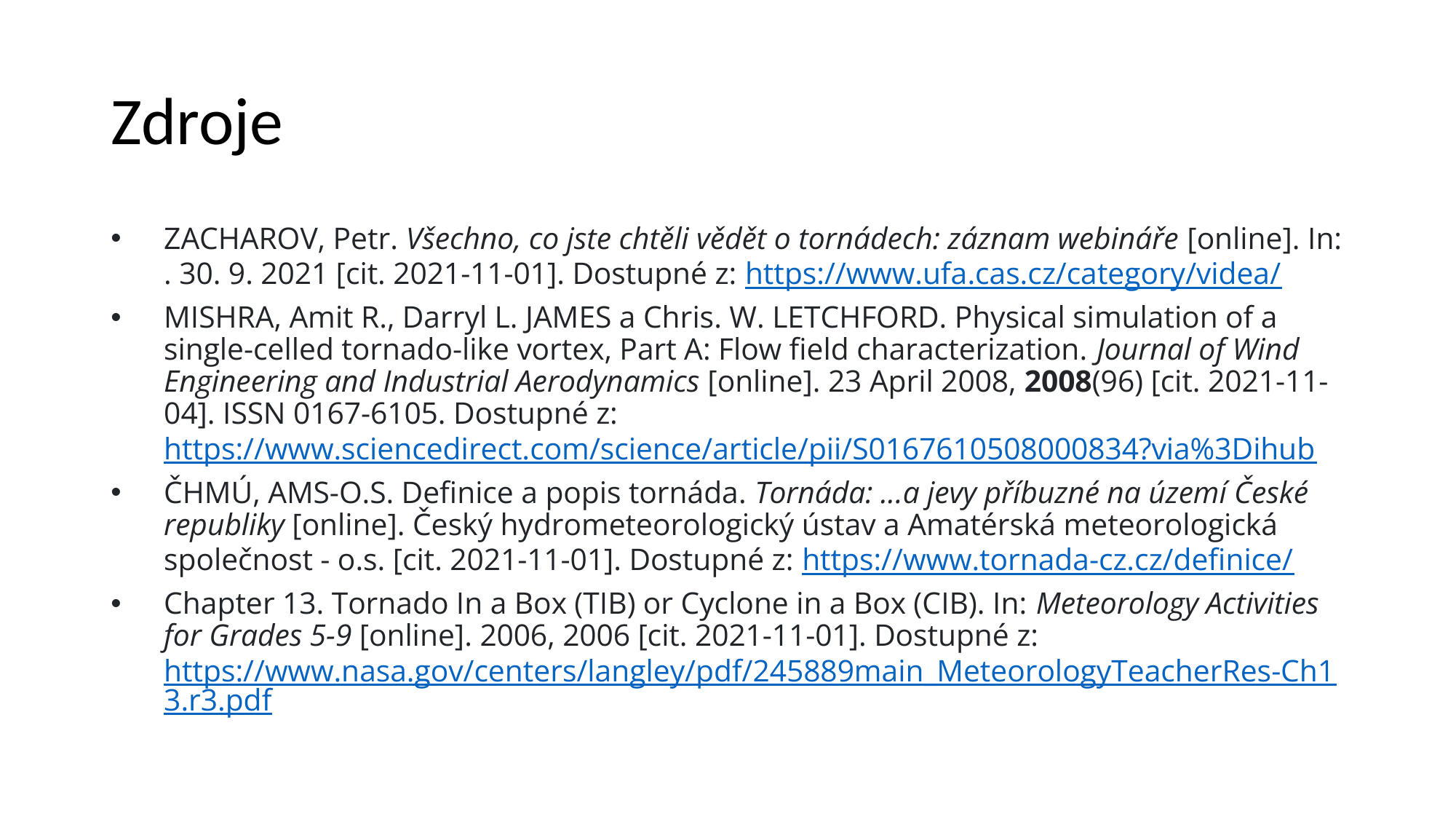

Zdroje
ZACHAROV, Petr. Všechno, co jste chtěli vědět o tornádech: záznam webináře [online]. In: . 30. 9. 2021 [cit. 2021-11-01]. Dostupné z: https://www.ufa.cas.cz/category/videa/
MISHRA, Amit R., Darryl L. JAMES a Chris. W. LETCHFORD. Physical simulation of a single-celled tornado-like vortex, Part A: Flow field characterization. Journal of Wind Engineering and Industrial Aerodynamics [online]. 23 April 2008, 2008(96) [cit. 2021-11-04]. ISSN 0167-6105. Dostupné z: https://www.sciencedirect.com/science/article/pii/S0167610508000834?via%3Dihub
ČHMÚ, AMS-O.S. Definice a popis tornáda. Tornáda: ...a jevy příbuzné na území České republiky [online]. Český hydrometeorologický ústav a Amatérská meteorologická společnost - o.s. [cit. 2021-11-01]. Dostupné z: https://www.tornada-cz.cz/definice/
Chapter 13. Tornado In a Box (TIB) or Cyclone in a Box (CIB). In: Meteorology Activities for Grades 5-9 [online]. 2006, 2006 [cit. 2021-11-01]. Dostupné z: https://www.nasa.gov/centers/langley/pdf/245889main_MeteorologyTeacherRes-Ch13.r3.pdf